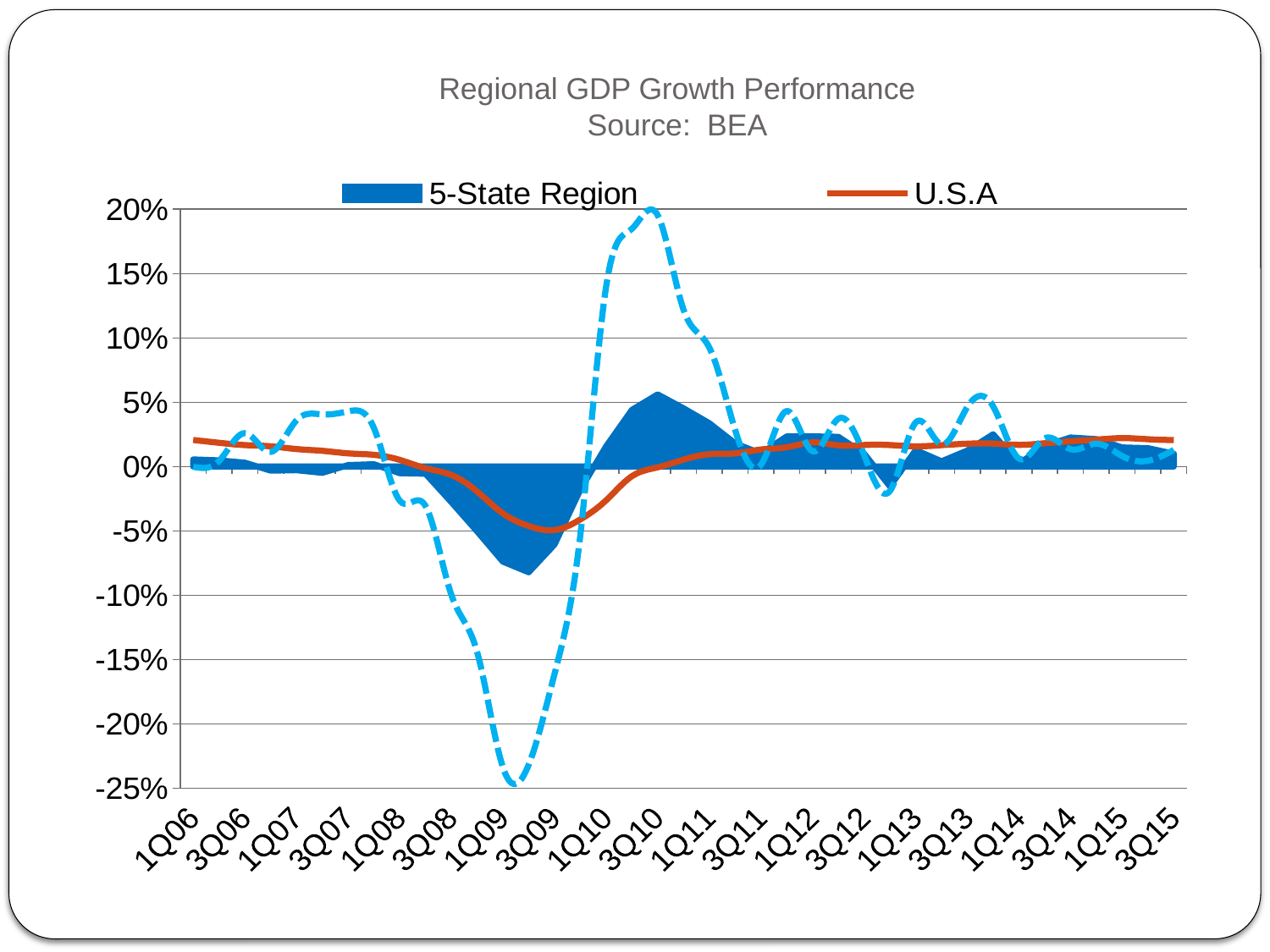

# Regional GDP Growth Performance Source:  BEA

### Chart

| Category | 5-State Region | U.S.A | 5-State Manufacturing |
|---|---|---|---|
| 1Q06 | 0.005504806065472989 | 0.0206390971725805 | -0.0001656857838145953 |
| 2Q06 | 0.004759716568839334 | 0.018472328734485455 | 0.004263472227016951 |
| 3Q06 | 0.0029746639969183697 | 0.01666679073091215 | 0.025938630867424317 |
| 4Q06 | -0.0031096626672389993 | 0.015742757889778636 | 0.011372298777227785 |
| 1Q07 | -0.002824762712299589 | 0.013582988108365779 | 0.035825131103339514 |
| 2Q07 | -0.004838033311479362 | 0.012237736676657729 | 0.04053213248311294 |
| 3Q07 | 0.0011396969527119882 | 0.010243230974241735 | 0.04283420750083344 |
| 4Q07 | 0.0017843842341536131 | 0.00911521545384053 | 0.03010790827114862 |
| 1Q08 | -0.005149215927499062 | 0.005204542948505919 | -0.02643033789503857 |
| 2Q08 | -0.005562011709936754 | -0.001249422232493691 | -0.03050255041361627 |
| 3Q08 | -0.02756005109319537 | -0.006530073852888507 | -0.09951824441349433 |
| 4Q08 | -0.050283421083746616 | -0.01937976146881215 | -0.14396768639915247 |
| 1Q09 | -0.07386872321138804 | -0.03641137023467378 | -0.23367704653137233 |
| 2Q09 | -0.0821411069241047 | -0.04619968038411759 | -0.23183161079931713 |
| 3Q09 | -0.06061362077482679 | -0.04935218418979248 | -0.16129616482417886 |
| 4Q09 | -0.01799203657580084 | -0.04111444680383691 | -0.053535791085876916 |
| 1Q10 | 0.015653639714795275 | -0.026266658571385215 | 0.13969872144242013 |
| 2Q10 | 0.044019321437562375 | -0.007535897863565344 | 0.1847765815400857 |
| 3Q10 | 0.05605023539328302 | -0.0006139159395599503 | 0.19539098062588 |
| 4Q10 | 0.04530753024964107 | 0.00536825627123827 | 0.1220281634888074 |
| 1Q11 | 0.033684605020121605 | 0.009610063677388592 | 0.09253401380543047 |
| 2Q11 | 0.01801067396330991 | 0.010213279555107313 | 0.028519224360966433 |
| 3Q11 | 0.010056638448944888 | 0.013245694189555568 | 0.00136927901498618 |
| 4Q11 | 0.02339694038363982 | 0.014978201096781163 | 0.04311010430627582 |
| 1Q12 | 0.02341798740835377 | 0.018766983695652106 | 0.01190424936496326 |
| 2Q12 | 0.02310919709261916 | 0.01646943173654969 | 0.03717874044412084 |
| 3Q12 | 0.00997708073384218 | 0.01673285034405403 | 0.00891881068092526 |
| 4Q12 | -0.015389613196195917 | 0.016695352839931177 | -0.018979585423846035 |
| 1Q13 | 0.012775869800840889 | 0.015708472572688592 | 0.03427149147999242 |
| 2Q13 | 0.004035806063081626 | 0.01660430134723967 | 0.017222801346375993 |
| 3Q13 | 0.012409783424029763 | 0.017754390149369526 | 0.04630970644294963 |
| 4Q13 | 0.025061632769233677 | 0.017839311256848234 | 0.046751157568057256 |
| 1Q14 | 0.0021466376284131616 | 0.01687307271461247 | 0.006197978800718484 |
| 2Q14 | 0.016135459277506037 | 0.018101545253863094 | 0.021899799875785053 |
| 3Q14 | 0.022544425289549253 | 0.01963685009691485 | 0.013493330234561007 |
| 4Q14 | 0.021263369468743853 | 0.0208989186557198 | 0.017755080530272416 |
| 1Q15 | 0.014820447508260282 | 0.022127389002335462 | 0.008111993894710956 |
| 2Q15 | 0.014247576842443044 | 0.02120339445980468 | 0.0045075920004591374 |
| 3Q15 | 0.009972441623325334 | 0.020553914221824288 | 0.01292250208237089 |